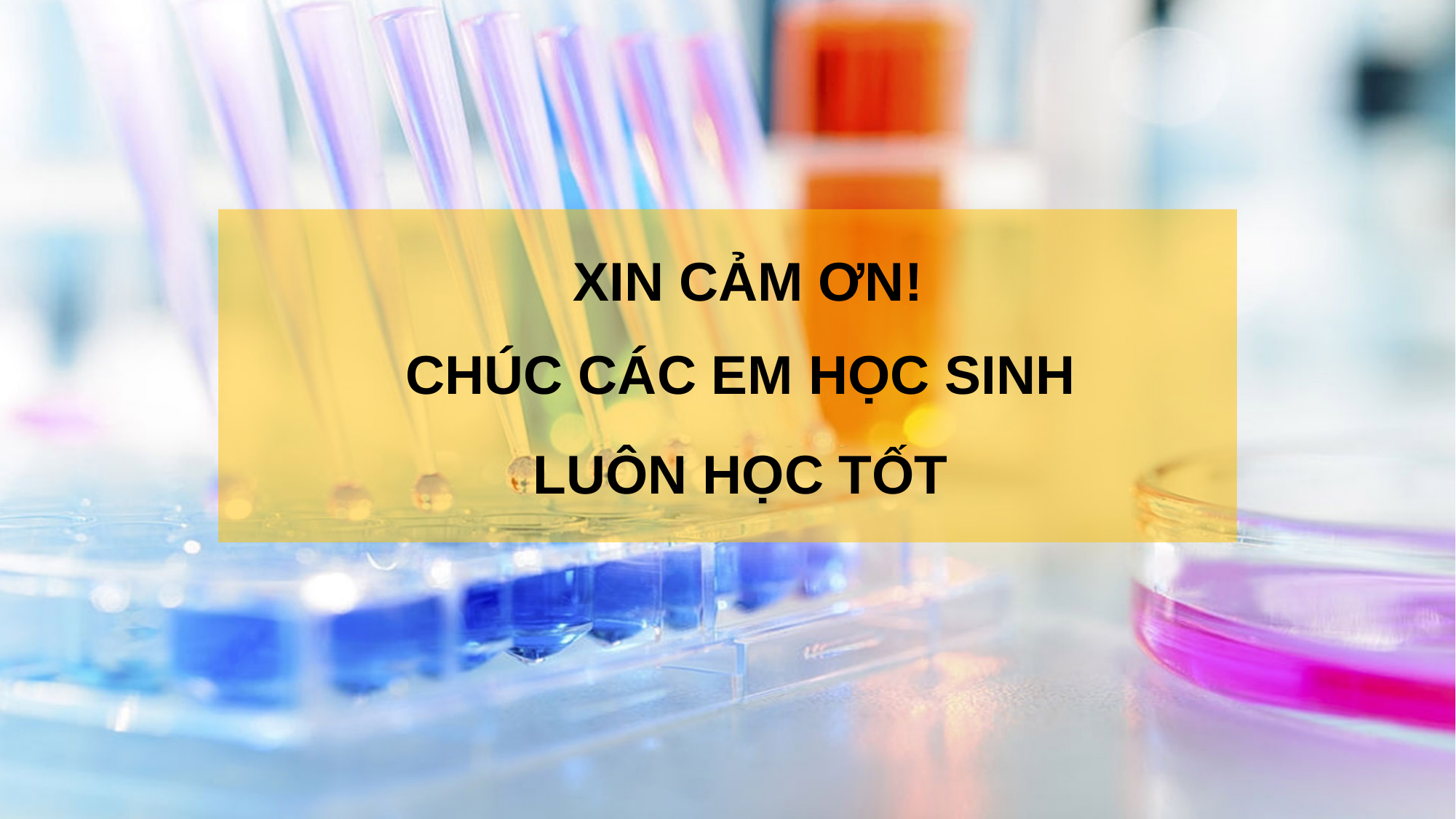

XIN CẢM ƠN!
CHÚC CÁC EM HỌC SINH
LUÔN HỌC TỐT